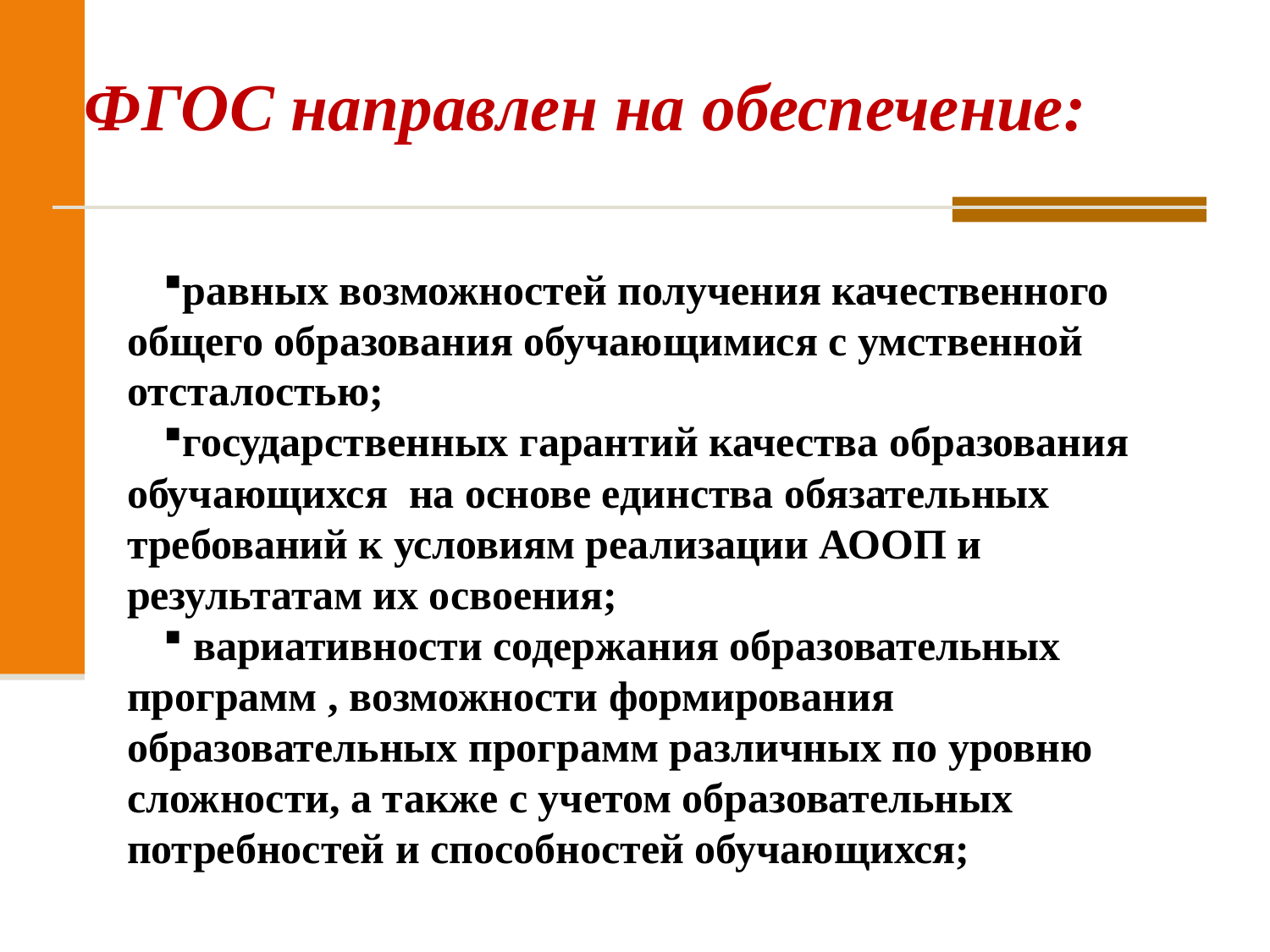

# ФГОС направлен на обеспечение:

равных возможностей получения качественного общего образования обучающимися с умственной отсталостью;
государственных гарантий качества образования обучающихся  на основе единства обязательных требований к условиям реализации АООП и результатам их освоения;
 вариативности содержания образовательных программ , возможности формирования образовательных программ различных по уровню сложности, а также с учетом образовательных потребностей и способностей обучающихся;